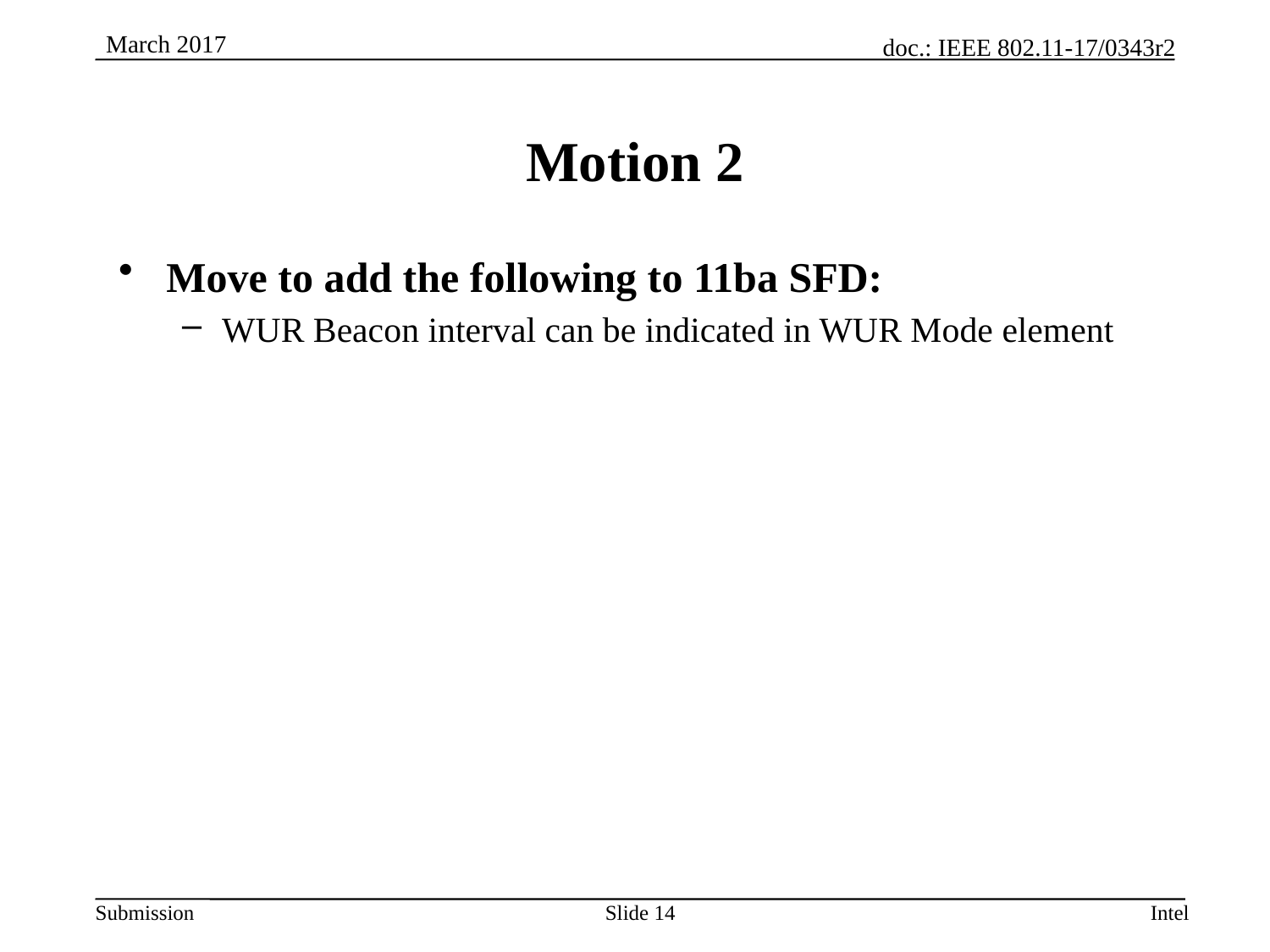

# Motion 2
Move to add the following to 11ba SFD:
WUR Beacon interval can be indicated in WUR Mode element
Slide 14
Intel